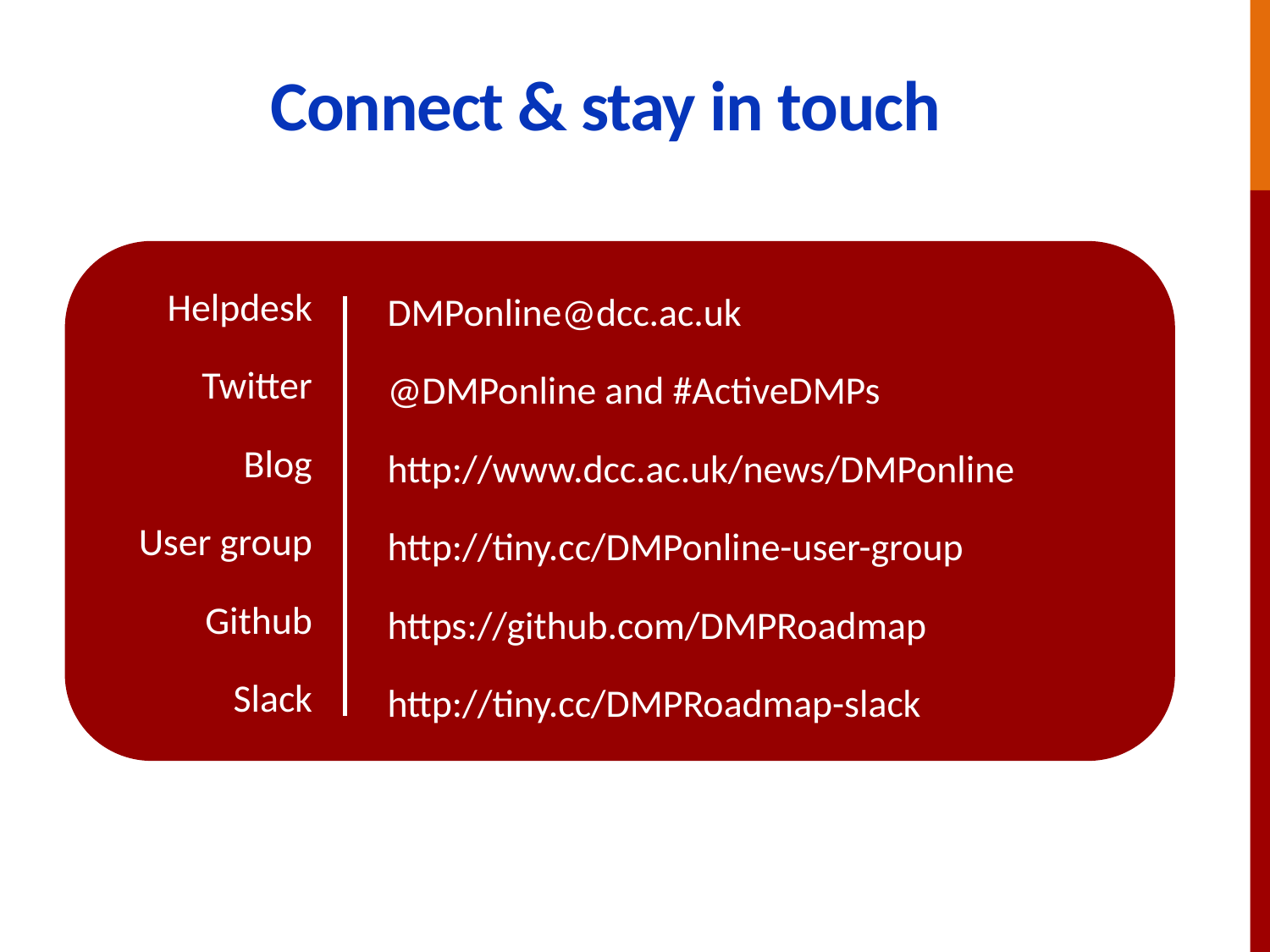

# Connect & stay in touch

Helpdesk
Twitter
Blog
User group
Github
Slack
DMPonline@dcc.ac.uk
@DMPonline and #ActiveDMPs
http://www.dcc.ac.uk/news/DMPonline
http://tiny.cc/DMPonline-user-group
https://github.com/DMPRoadmap
http://tiny.cc/DMPRoadmap-slack